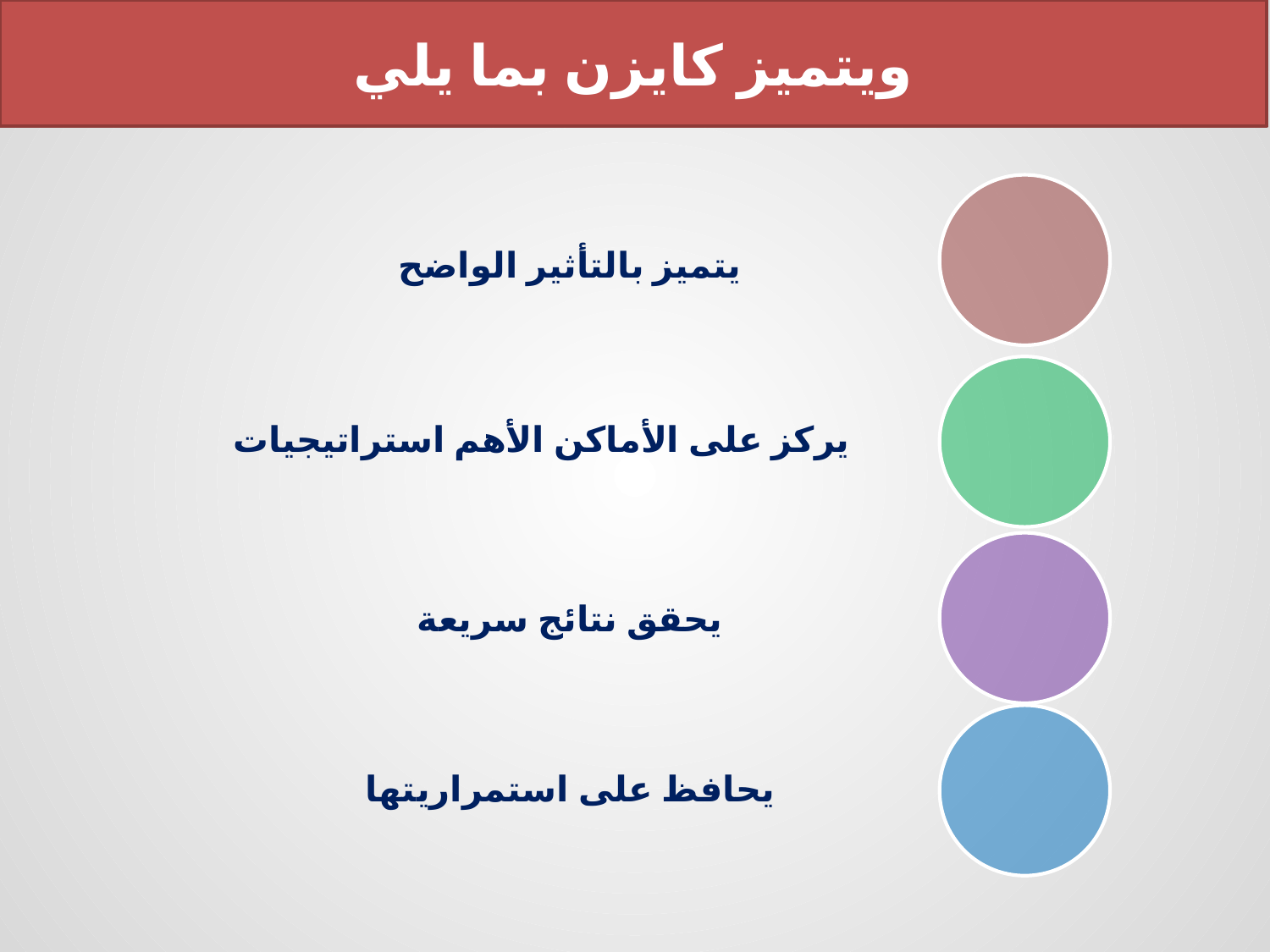

ويتميز كايزن بما يلي

يتميز بالتأثير الواضح
يركز على الأماكن الأهم استراتيجيات

يحقق نتائج سريعة
يحافظ على استمراريتها